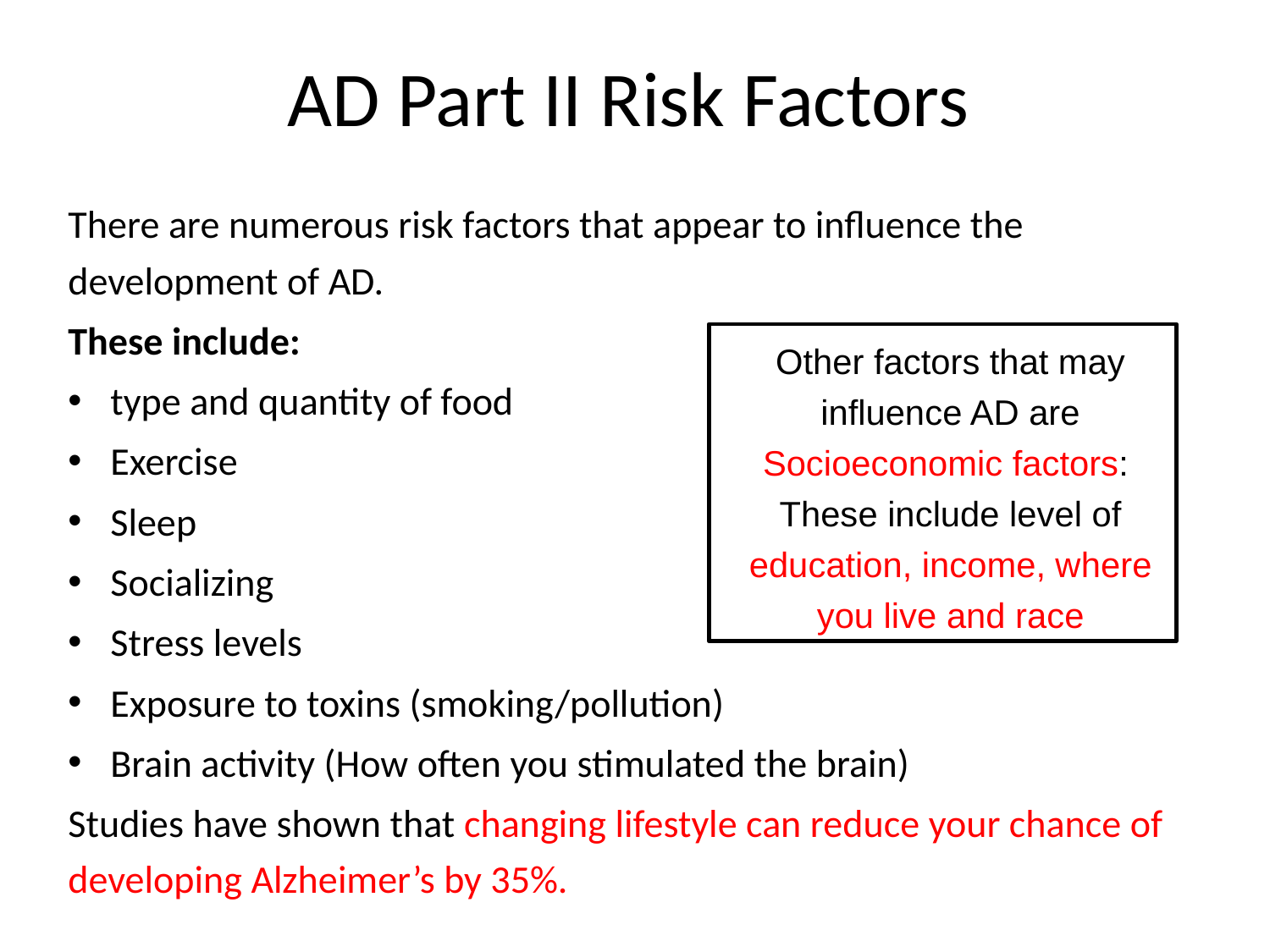

# AD Part II Risk Factors
There are numerous risk factors that appear to influence the development of AD.
These include:
type and quantity of food
Exercise
Sleep
Socializing
Stress levels
Exposure to toxins (smoking/pollution)
Brain activity (How often you stimulated the brain)
Studies have shown that changing lifestyle can reduce your chance of developing Alzheimer’s by 35%.

Other factors that may influence AD are Socioeconomic factors:  These include level of education, income, where you live and race